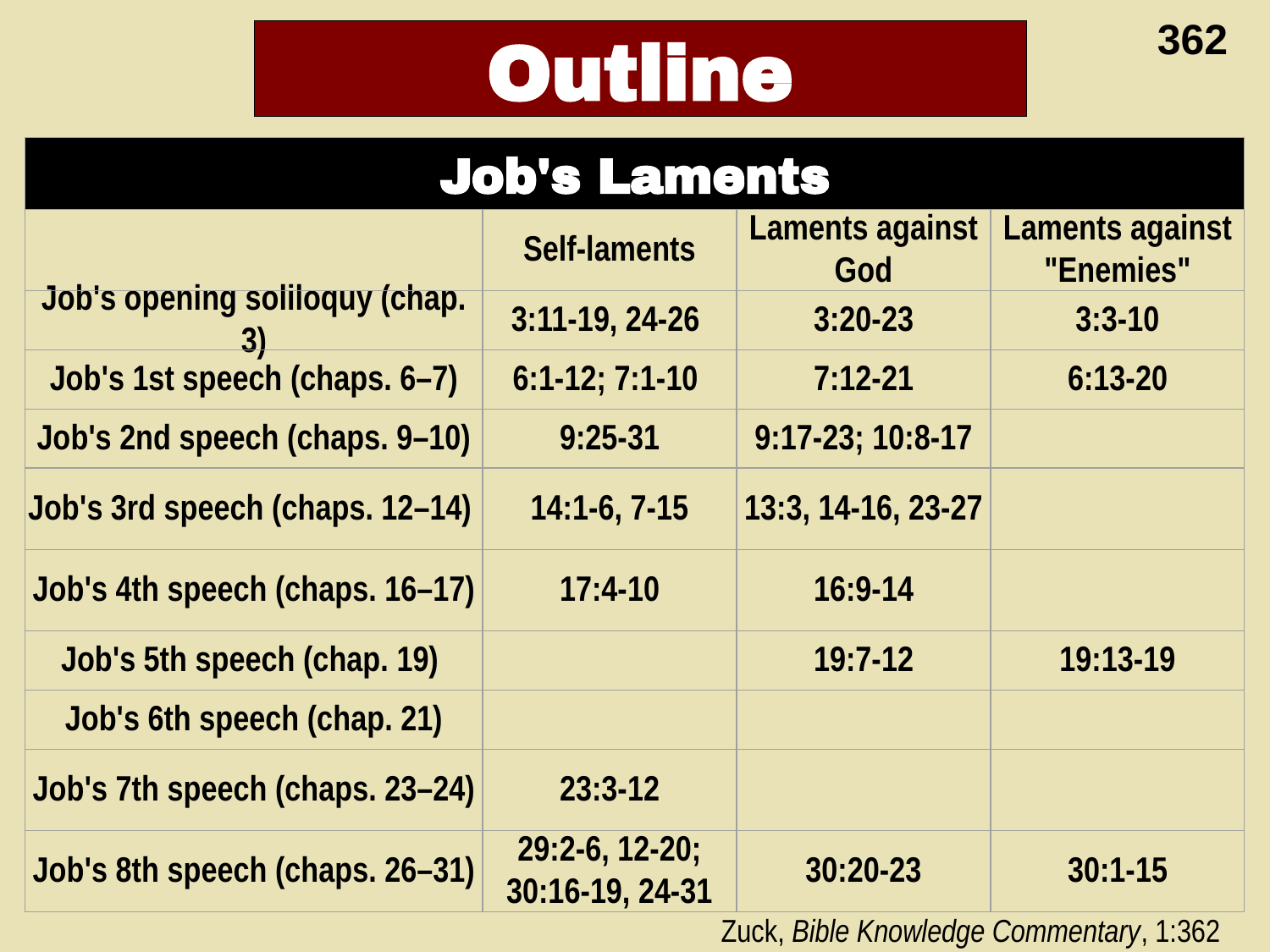

362
# Outline
Job's Laments

Self-laments

Laments against God

Laments against "Enemies"

Job's opening soliloquy (chap. 3)

3:11-19, 24-26

3:20-23

3:3-10

Job's 1st speech (chaps. 6–7)

6:1-12; 7:1-10

7:12-21

6:13-20

Job's 2nd speech (chaps. 9–10)

9:25-31

9:17-23; 10:8-17

Job's 3rd speech (chaps. 12–14)

14:1-6, 7-15

13:3, 14-16, 23-27

Job's 4th speech (chaps. 16–17)

17:4-10

16:9-14

Job's 5th speech (chap. 19)

19:7-12

19:13-19

Job's 6th speech (chap. 21)

Job's 7th speech (chaps. 23–24)

23:3-12

Job's 8th speech (chaps. 26–31)

29:2-6, 12-20; 30:16-19, 24-31

30:20-23

30:1-15

Zuck, Bible Knowledge Commentary, 1:362